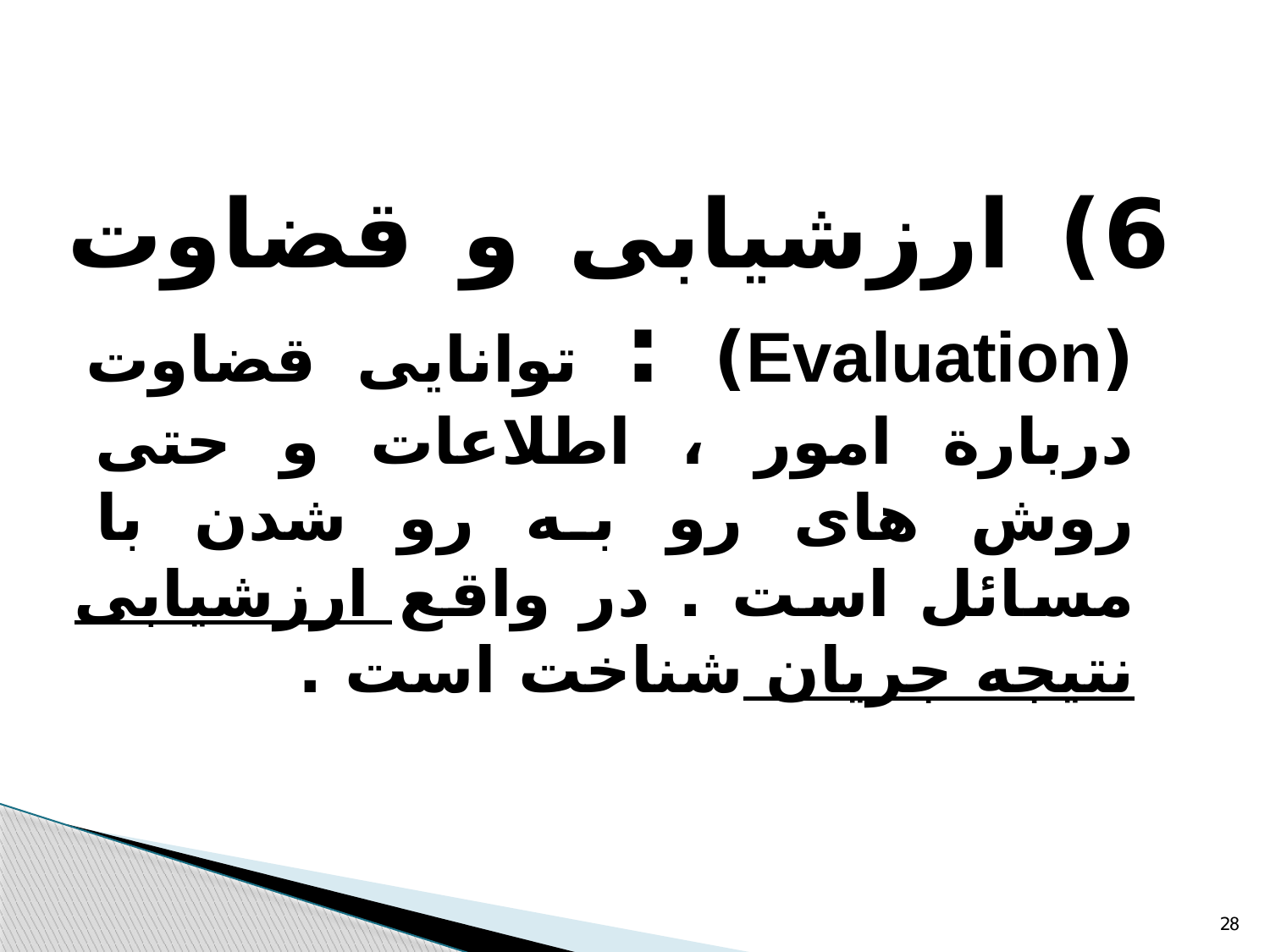

6) ارزشیابی و قضاوت (Evaluation) : توانایی قضاوت دربارة امور ، اطلاعات و حتی روش های رو به رو شدن با مسائل است . در واقع ارزشیابی نتیجه جریان شناخت است .
28